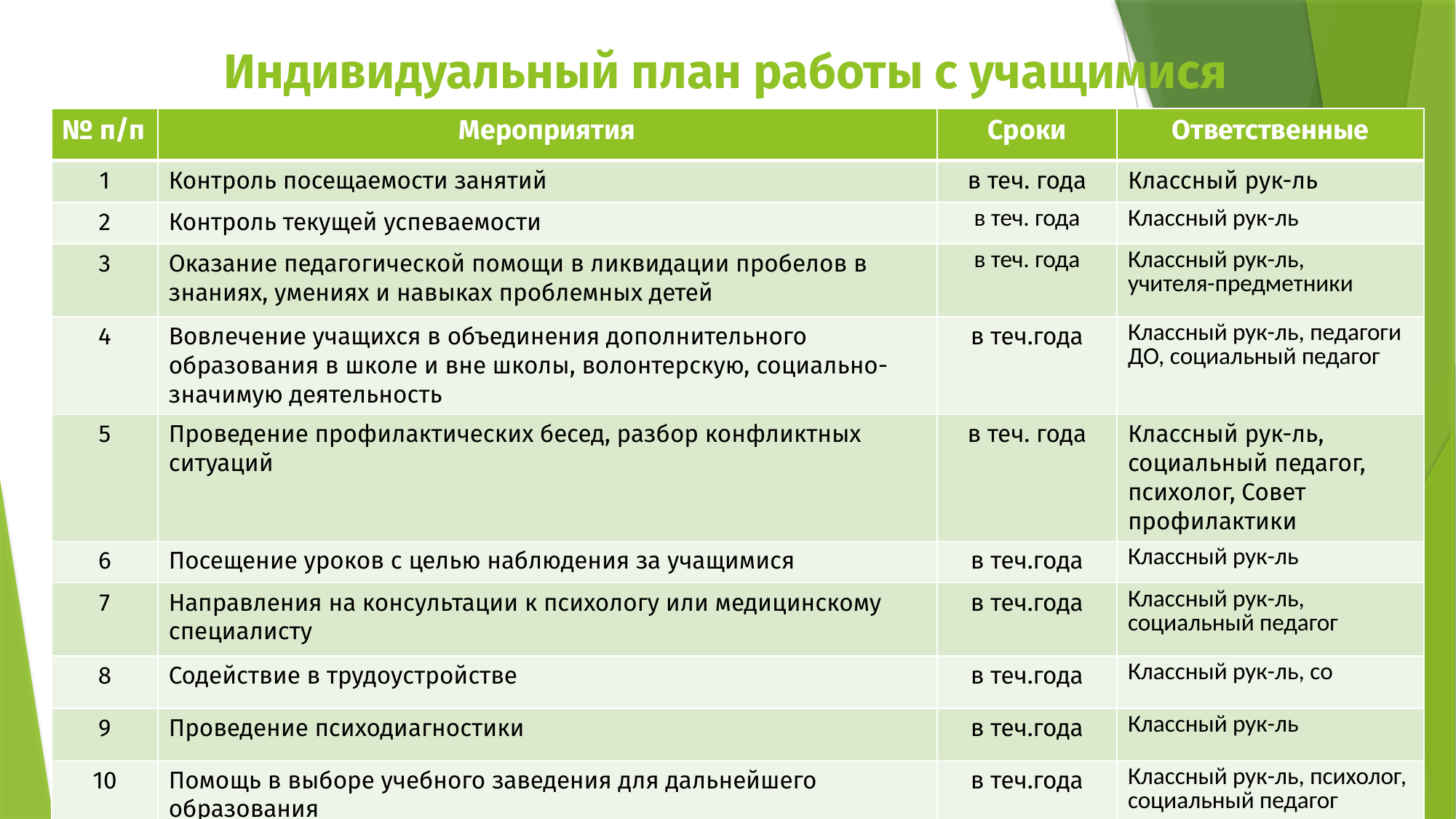

# Индивидуальный план работы с учащимися
| № п/п | Мероприятия | Сроки | Ответственные |
| --- | --- | --- | --- |
| 1 | Контроль посещаемости занятий | в теч. года | Классный рук-ль |
| 2 | Контроль текущей успеваемости | в теч. года | Классный рук-ль |
| 3 | Оказание педагогической помощи в ликвидации пробелов в знаниях, умениях и навыках проблемных детей | в теч. года | Классный рук-ль, учителя-предметники |
| 4 | Вовлечение учащихся в объединения дополнительного образования в школе и вне школы, волонтерскую, социально-значимую деятельность | в теч.года | Классный рук-ль, педагоги ДО, социальный педагог |
| 5 | Проведение профилактических бесед, разбор конфликтных ситуаций | в теч. года | Классный рук-ль, социальный педагог, психолог, Совет профилактики |
| 6 | Посещение уроков с целью наблюдения за учащимися | в теч.года | Классный рук-ль |
| 7 | Направления на консультации к психологу или медицинскому специалисту | в теч.года | Классный рук-ль, социальный педагог |
| 8 | Содействие в трудоустройстве | в теч.года | Классный рук-ль, со |
| 9 | Проведение психодиагностики | в теч.года | Классный рук-ль |
| 10 | Помощь в выборе учебного заведения для дальнейшего образования | в теч.года | Классный рук-ль, психолог, социальный педагог |